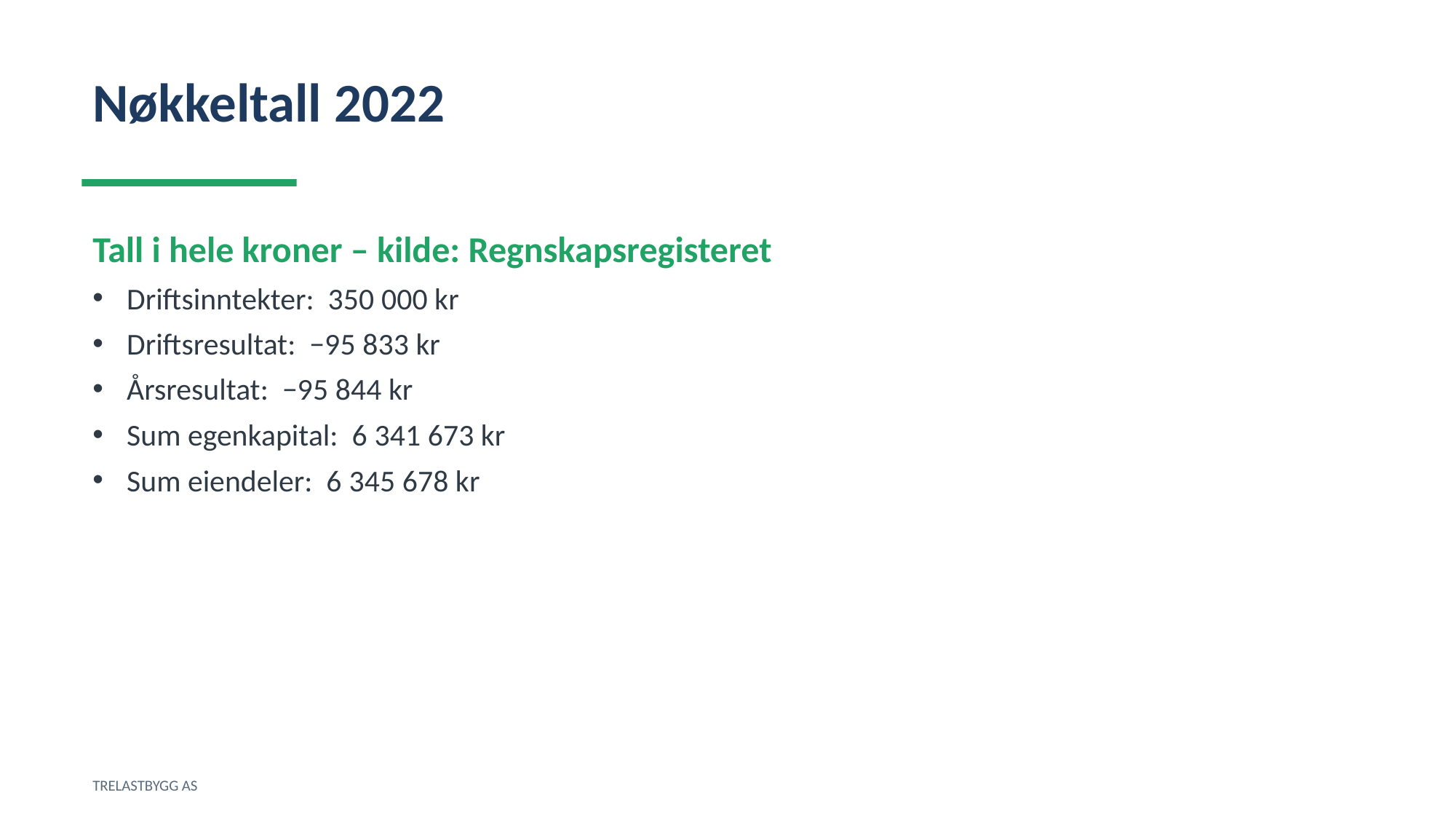

Nøkkeltall 2022

Tall i hele kroner – kilde: Regnskapsregisteret
Driftsinntekter:  350 000 kr
Driftsresultat:  −95 833 kr
Årsresultat:  −95 844 kr
Sum egenkapital:  6 341 673 kr
Sum eiendeler:  6 345 678 kr
TRELASTBYGG AS